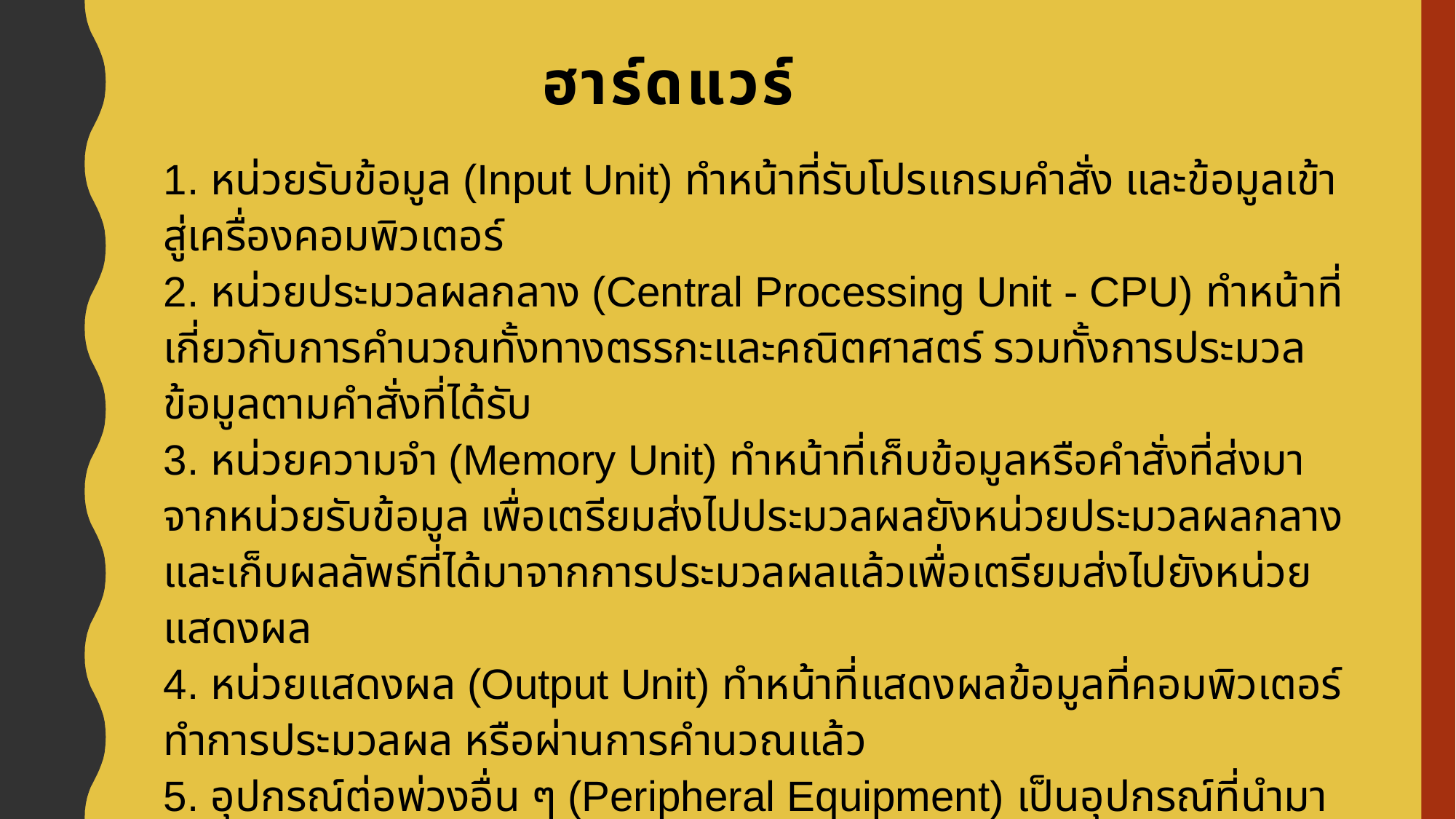

# ฮาร์ดแวร์
1. หน่วยรับข้อมูล (Input Unit) ทำหน้าที่รับโปรแกรมคำสั่ง และข้อมูลเข้าสู่เครื่องคอมพิวเตอร์ 
2. หน่วยประมวลผลกลาง (Central Processing Unit - CPU) ทำหน้าที่เกี่ยวกับการคำนวณทั้งทางตรรกะและคณิตศาสตร์ รวมทั้งการประมวลข้อมูลตามคำสั่งที่ได้รับ
3. หน่วยความจำ (Memory Unit) ทำหน้าที่เก็บข้อมูลหรือคำสั่งที่ส่งมาจากหน่วยรับข้อมูล เพื่อเตรียมส่งไปประมวลผลยังหน่วยประมวลผลกลาง และเก็บผลลัพธ์ที่ได้มาจากการประมวลผลแล้วเพื่อเตรียมส่งไปยังหน่วยแสดงผล
4. หน่วยแสดงผล (Output Unit) ทำหน้าที่แสดงผลข้อมูลที่คอมพิวเตอร์ทำการประมวลผล หรือผ่านการคำนวณแล้ว
5. อุปกรณ์ต่อพ่วงอื่น ๆ (Peripheral Equipment) เป็นอุปกรณ์ที่นำมาต่อพ่วงเข้ากับคอมพิวเตอร์ เพื่อช่วยเพิ่มประสิทธิภาพในการทำงานให้มากยิ่งขึ้น เช่น โมเด็ม แผงวงจรเชื่อมต่อเครือข่าย เป็นต้น